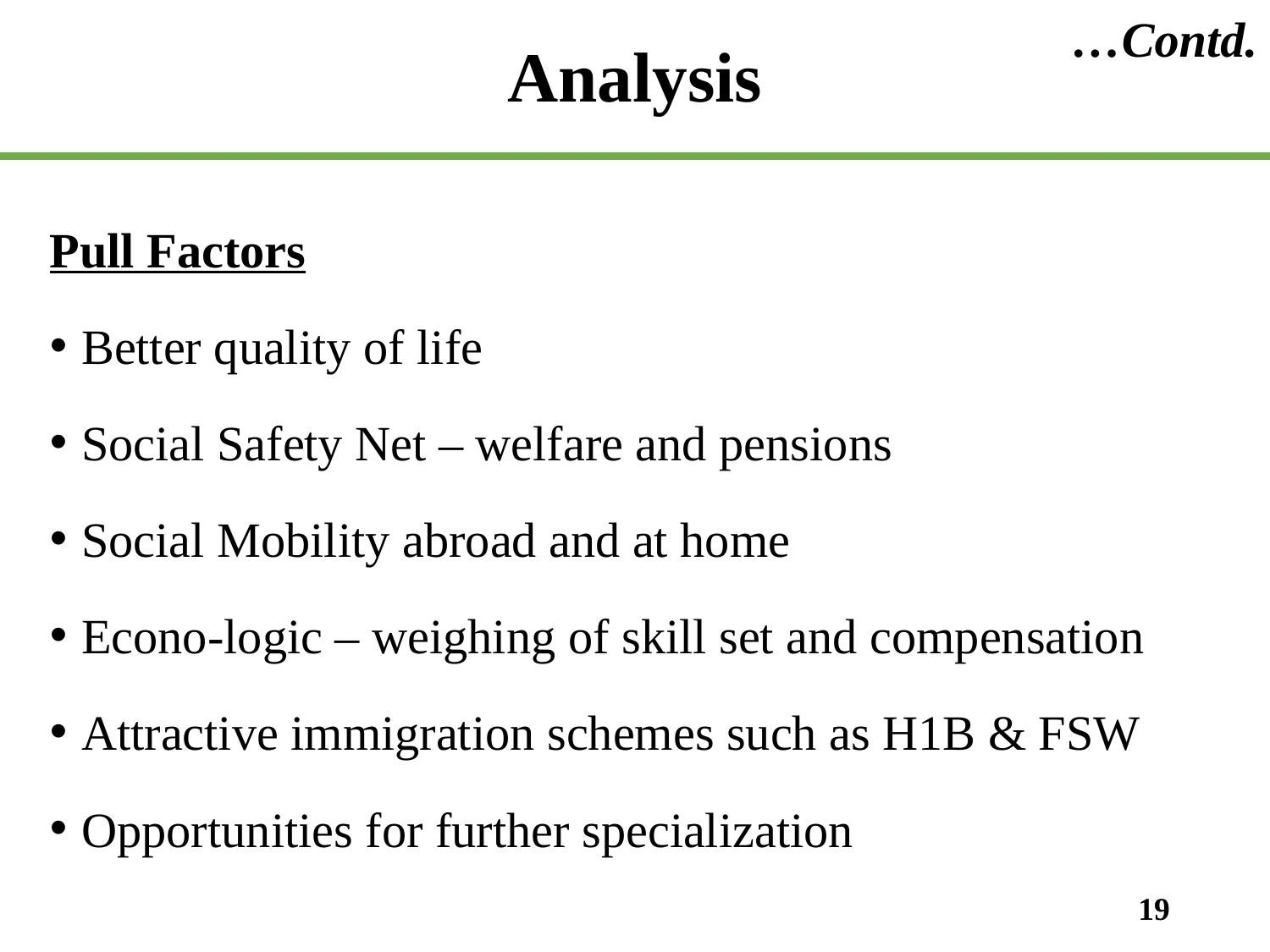

# Analysis
…Contd.
Pull Factors
Better quality of life
Social Safety Net – welfare and pensions
Social Mobility abroad and at home
Econo-logic – weighing of skill set and compensation
Attractive immigration schemes such as H1B & FSW
Opportunities for further specialization

19